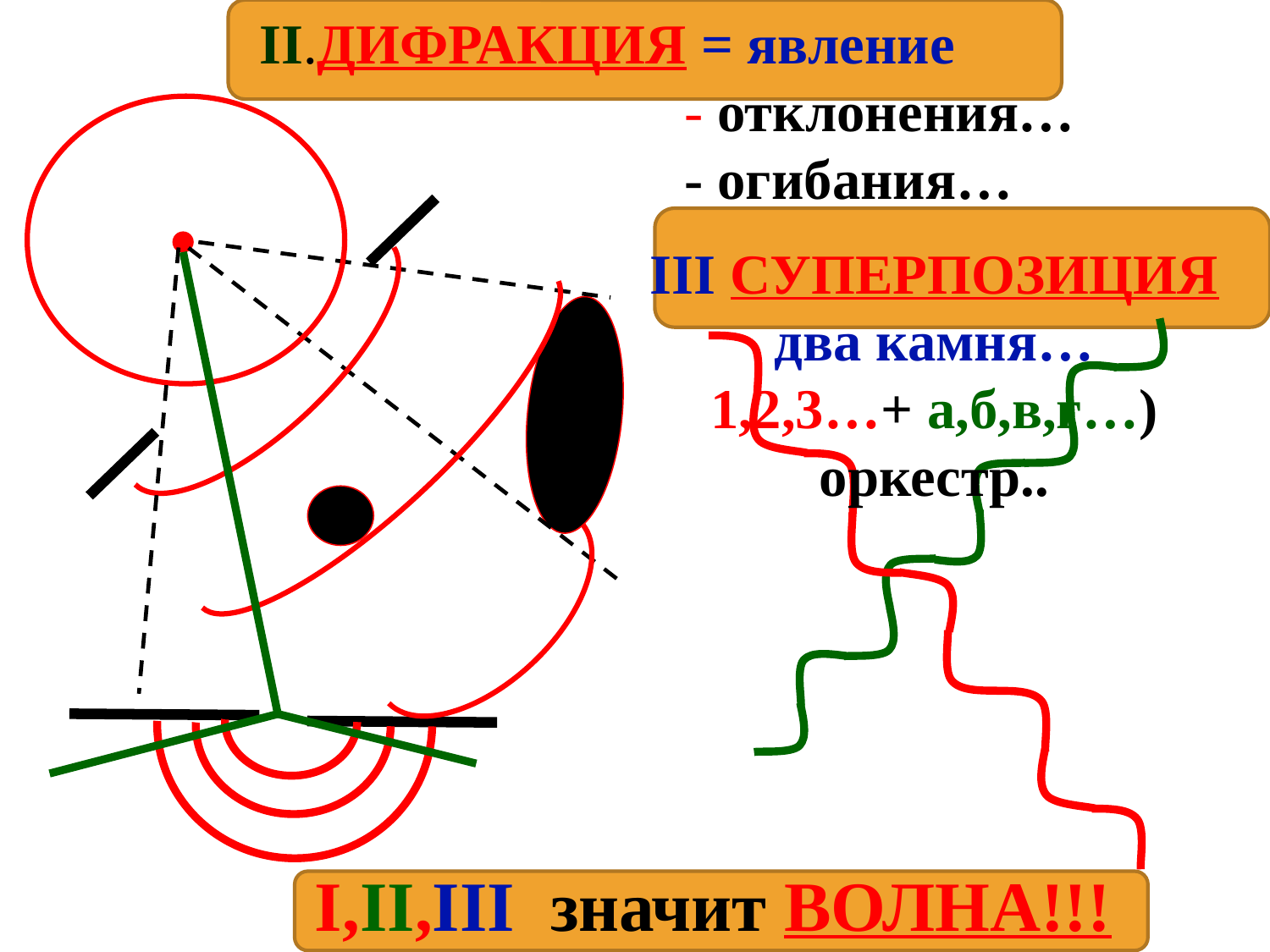

II.ДИФРАКЦИЯ = явление
                              - отклонения…
                              - огибания…

III СУПЕРПОЗИЦИЯ
 два камня…
1,2,3…+ а,б,в,г…)
оркестр..

I,II,III  значит ВОЛНА!!!